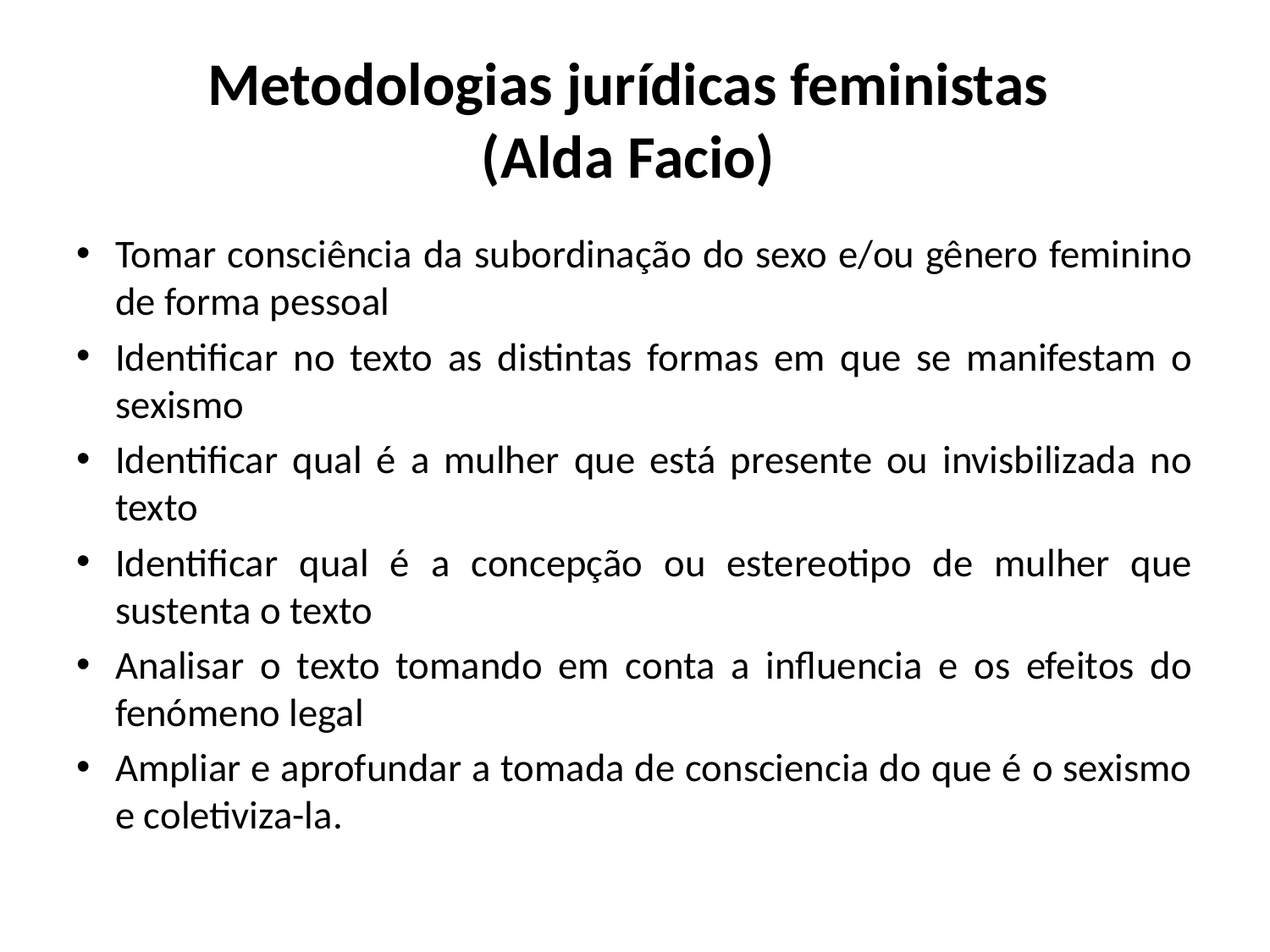

# Metodologias jurídicas feministas (Alda Facio)
Tomar consciência da subordinação do sexo e/ou gênero feminino de forma pessoal
Identificar no texto as distintas formas em que se manifestam o sexismo
Identificar qual é a mulher que está presente ou invisbilizada no texto
Identificar qual é a concepção ou estereotipo de mulher que sustenta o texto
Analisar o texto tomando em conta a influencia e os efeitos do fenómeno legal
Ampliar e aprofundar a tomada de consciencia do que é o sexismo e coletiviza-la.